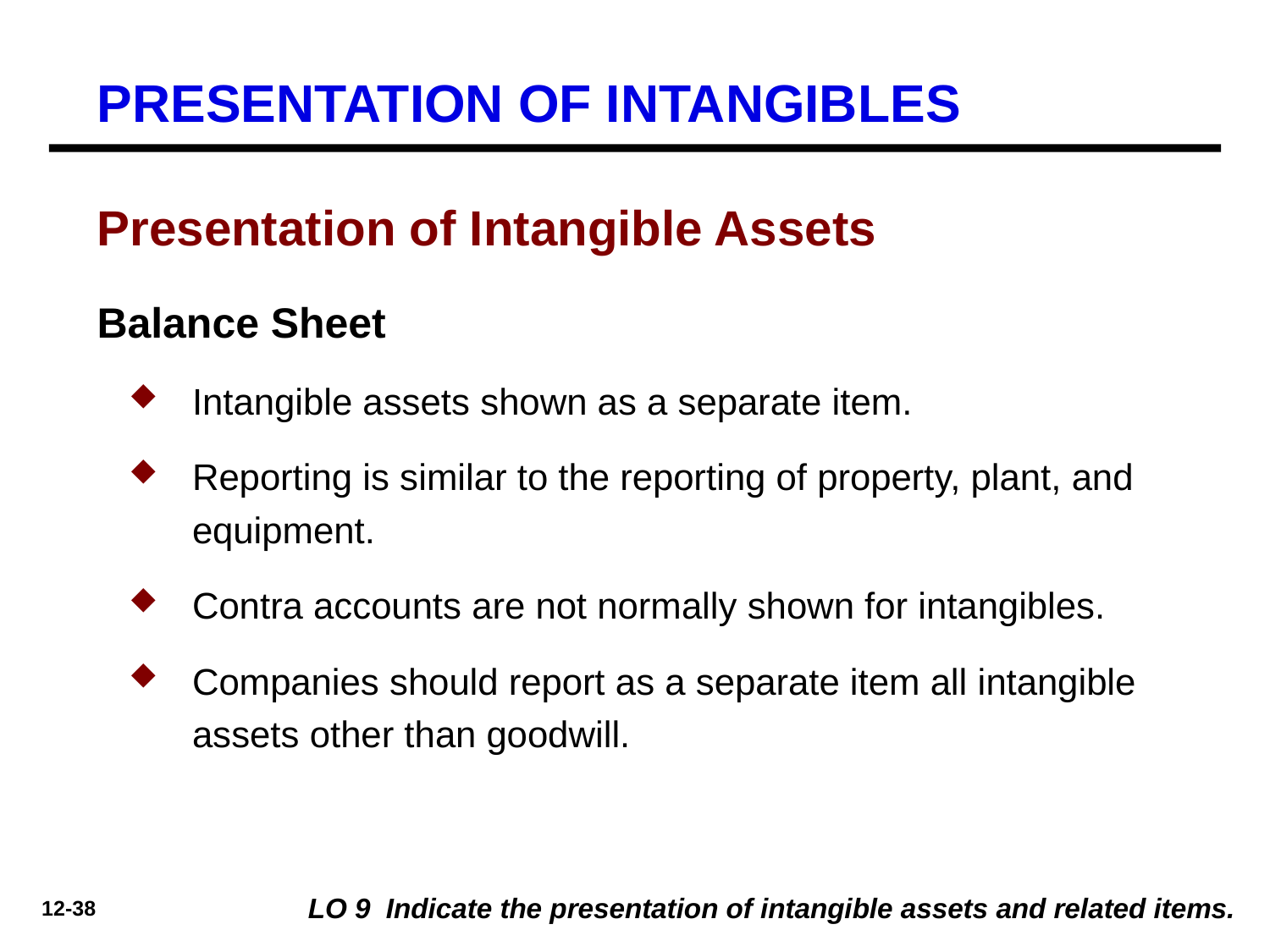

PRESENTATION OF INTANGIBLES

Presentation of Intangible Assets
Balance Sheet
Intangible assets shown as a separate item.
Reporting is similar to the reporting of property, plant, and equipment.
Contra accounts are not normally shown for intangibles.
Companies should report as a separate item all intangible assets other than goodwill.
LO 9  Indicate the presentation of intangible assets and related items.